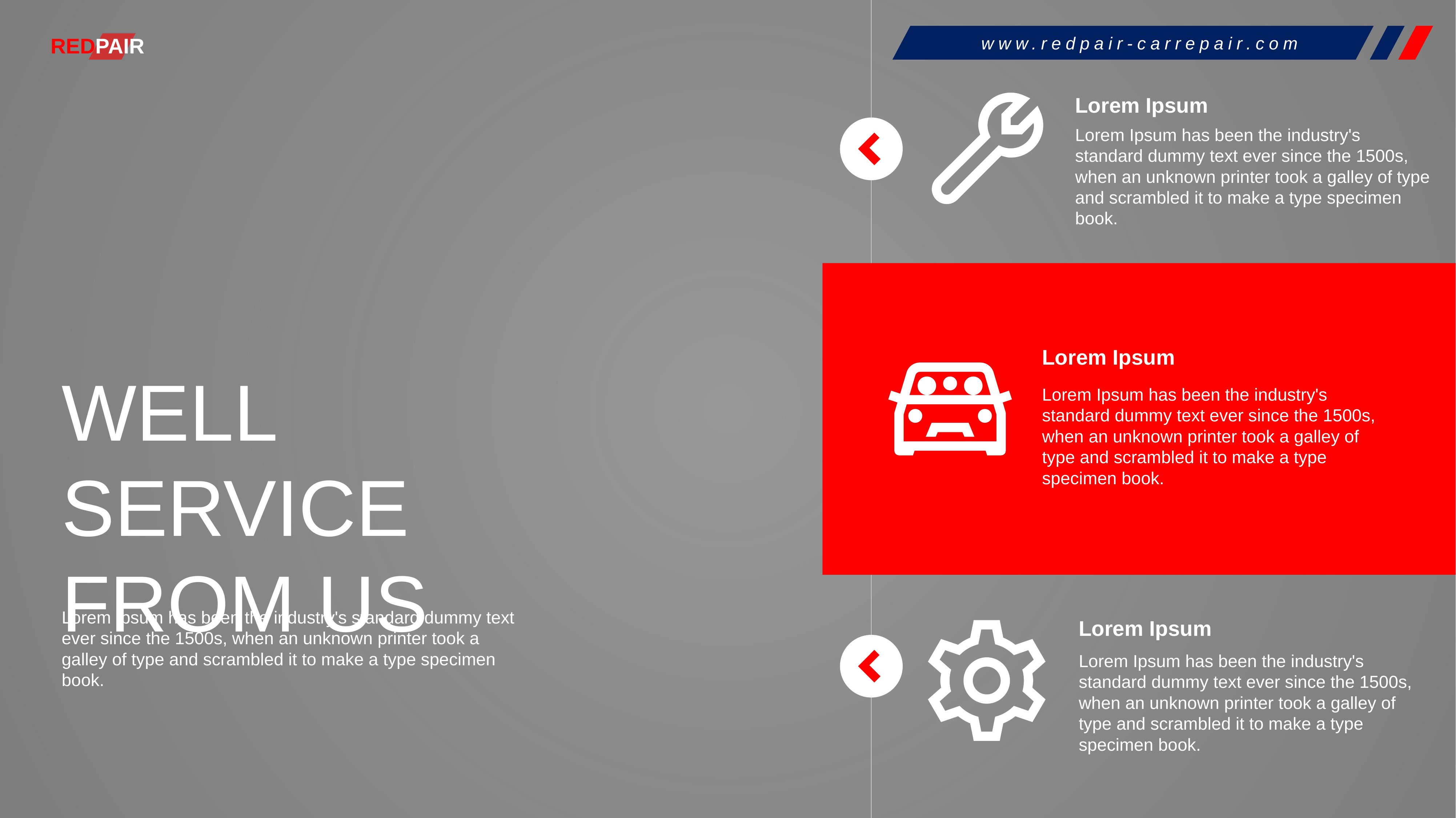

REDPAIR

www.redpair-carrepair.com

Lorem Ipsum

Lorem Ipsum has been the industry's standard dummy text ever since the 1500s, when an unknown printer took a galley of type and scrambled it to make a type specimen book.

Lorem Ipsum

Lorem Ipsum has been the industry's standard dummy text ever since the 1500s, when an unknown printer took a galley of type and scrambled it to make a type specimen book.
WELL SERVICE FROM US
Lorem Ipsum has been the industry's standard dummy text ever since the 1500s, when an unknown printer took a galley of type and scrambled it to make a type specimen book.
Lorem Ipsum

Lorem Ipsum has been the industry's standard dummy text ever since the 1500s, when an unknown printer took a galley of type and scrambled it to make a type specimen book.